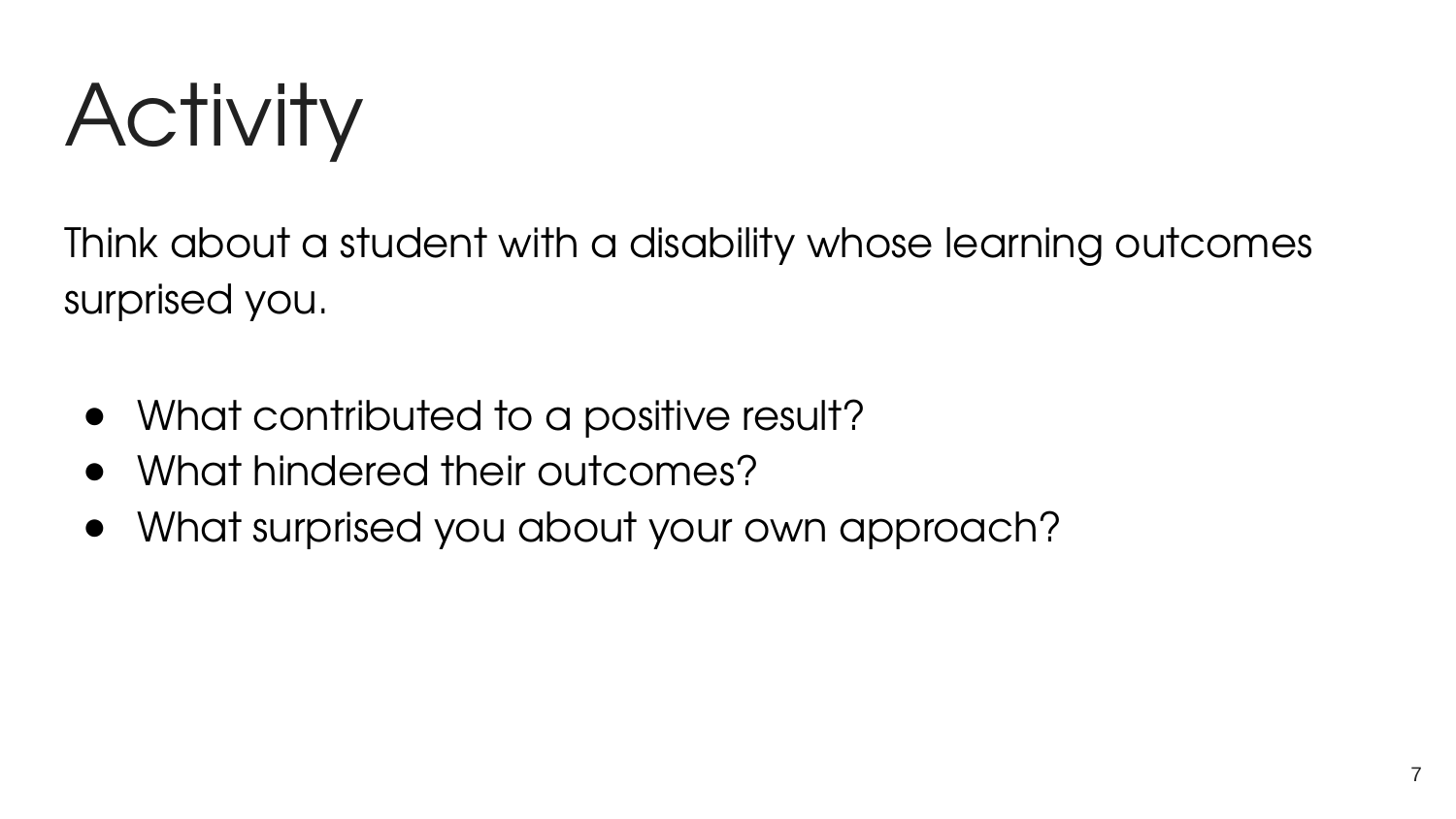

# Activity
Think about a student with a disability whose learning outcomes surprised you.
What contributed to a positive result?
What hindered their outcomes?
What surprised you about your own approach?
7